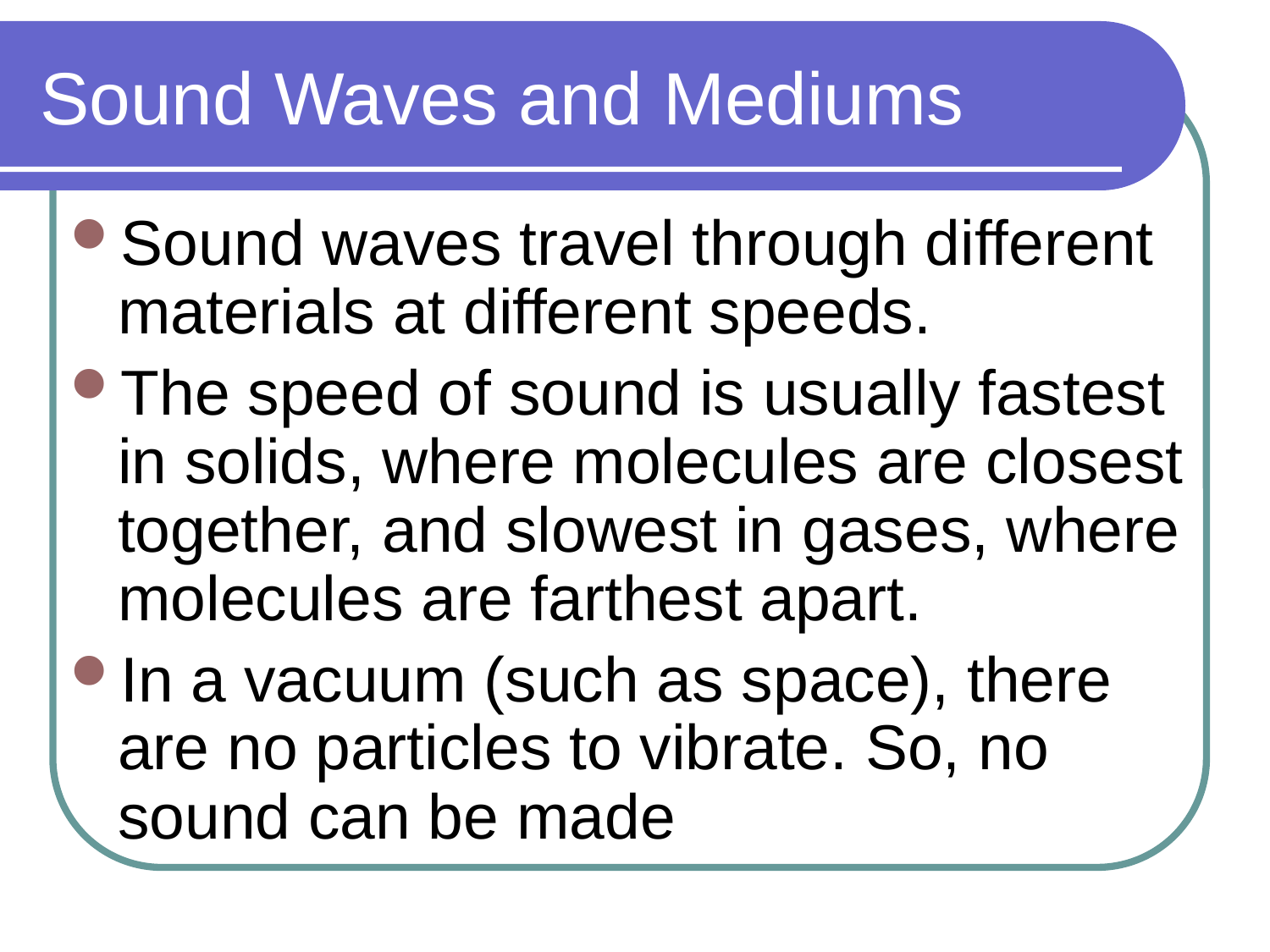

# Sound Waves and Mediums
Sound waves travel through different materials at different speeds.
The speed of sound is usually fastest in solids, where molecules are closest together, and slowest in gases, where molecules are farthest apart.
In a vacuum (such as space), there are no particles to vibrate. So, no sound can be made